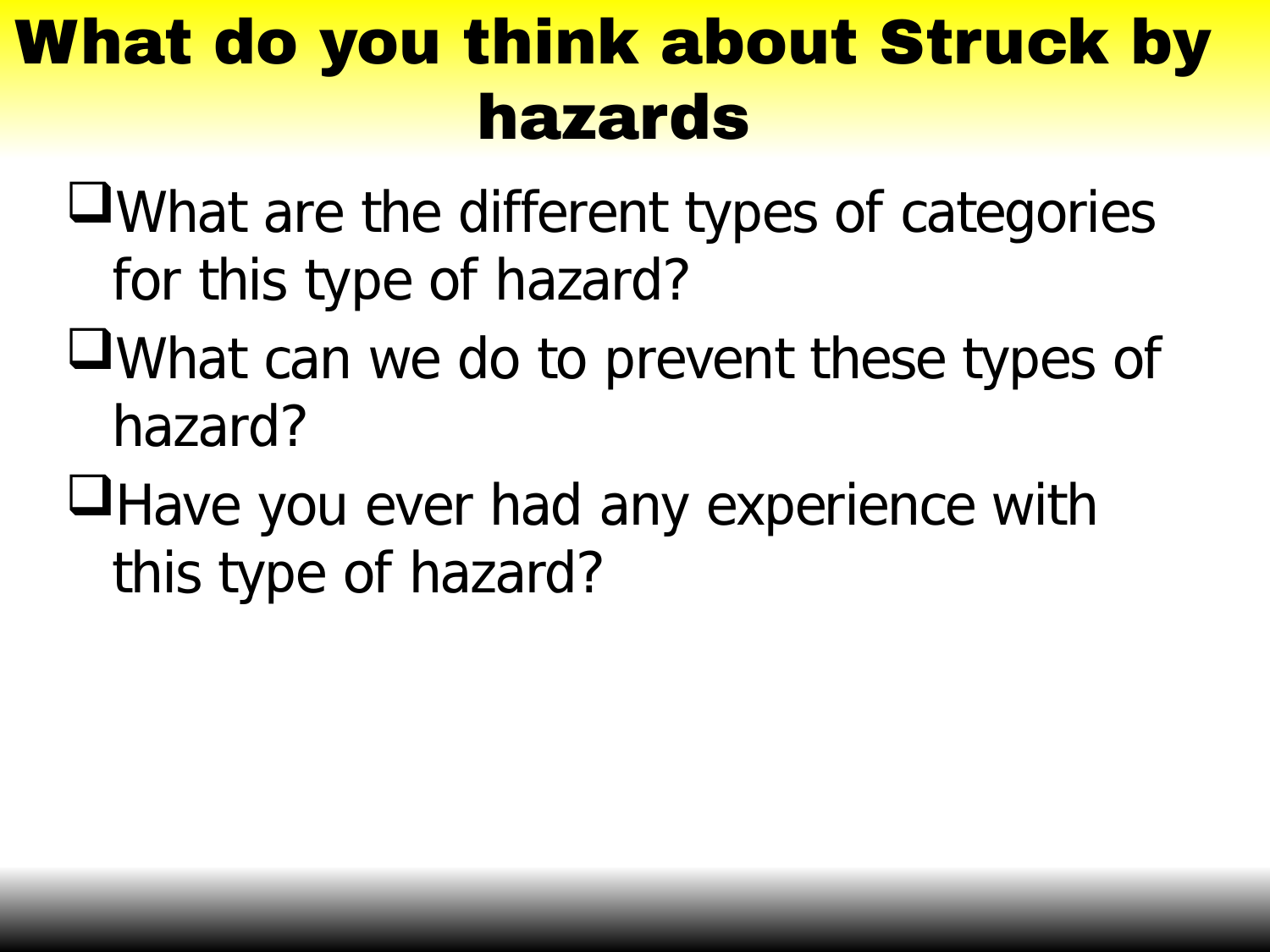

# What do you think about Struck by hazards
What are the different types of categories for this type of hazard?
What can we do to prevent these types of hazard?
Have you ever had any experience with this type of hazard?